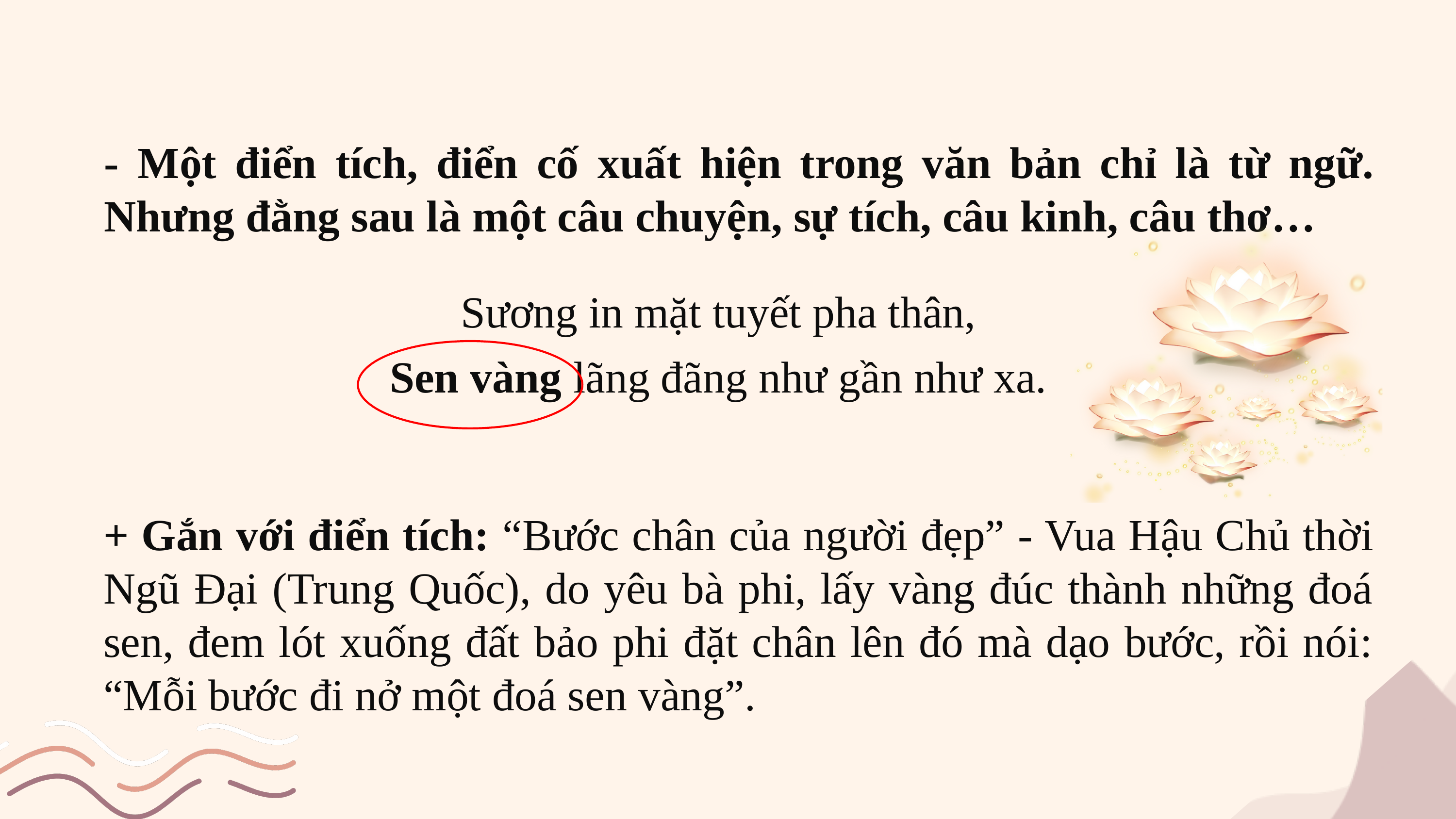

- Một điển tích, điển cố xuất hiện trong văn bản chỉ là từ ngữ. Nhưng đằng sau là một câu chuyện, sự tích, câu kinh, câu thơ…

Sương in mặt tuyết pha thân,
Sen vàng lãng đãng như gần như xa.

+ Gắn với điển tích: “Bước chân của người đẹp” - Vua Hậu Chủ thời Ngũ Đại (Trung Quốc), do yêu bà phi, lấy vàng đúc thành những đoá sen, đem lót xuống đất bảo phi đặt chân lên đó mà dạo bước, rồi nói: “Mỗi bước đi nở một đoá sen vàng”.